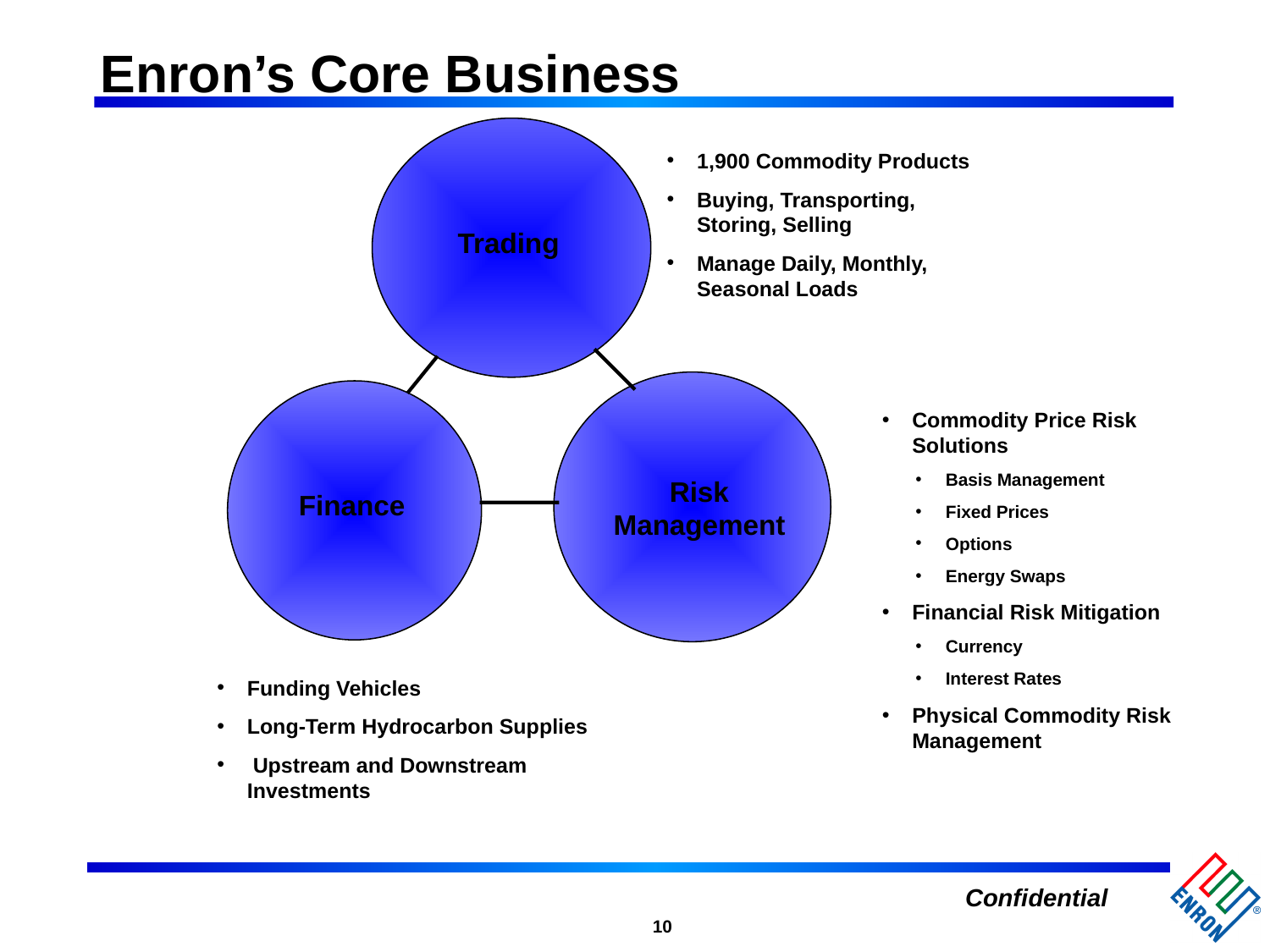

# Enron’s Core Business

1,900 Commodity Products
Buying, Transporting, Storing, Selling
Manage Daily, Monthly, Seasonal Loads
Trading

Finance
Commodity Price Risk Solutions
Basis Management
Fixed Prices
Options
Energy Swaps
Financial Risk Mitigation
Currency
Interest Rates
Physical Commodity Risk Management

Risk Management

Funding Vehicles
Long-Term Hydrocarbon Supplies
 Upstream and Downstream Investments